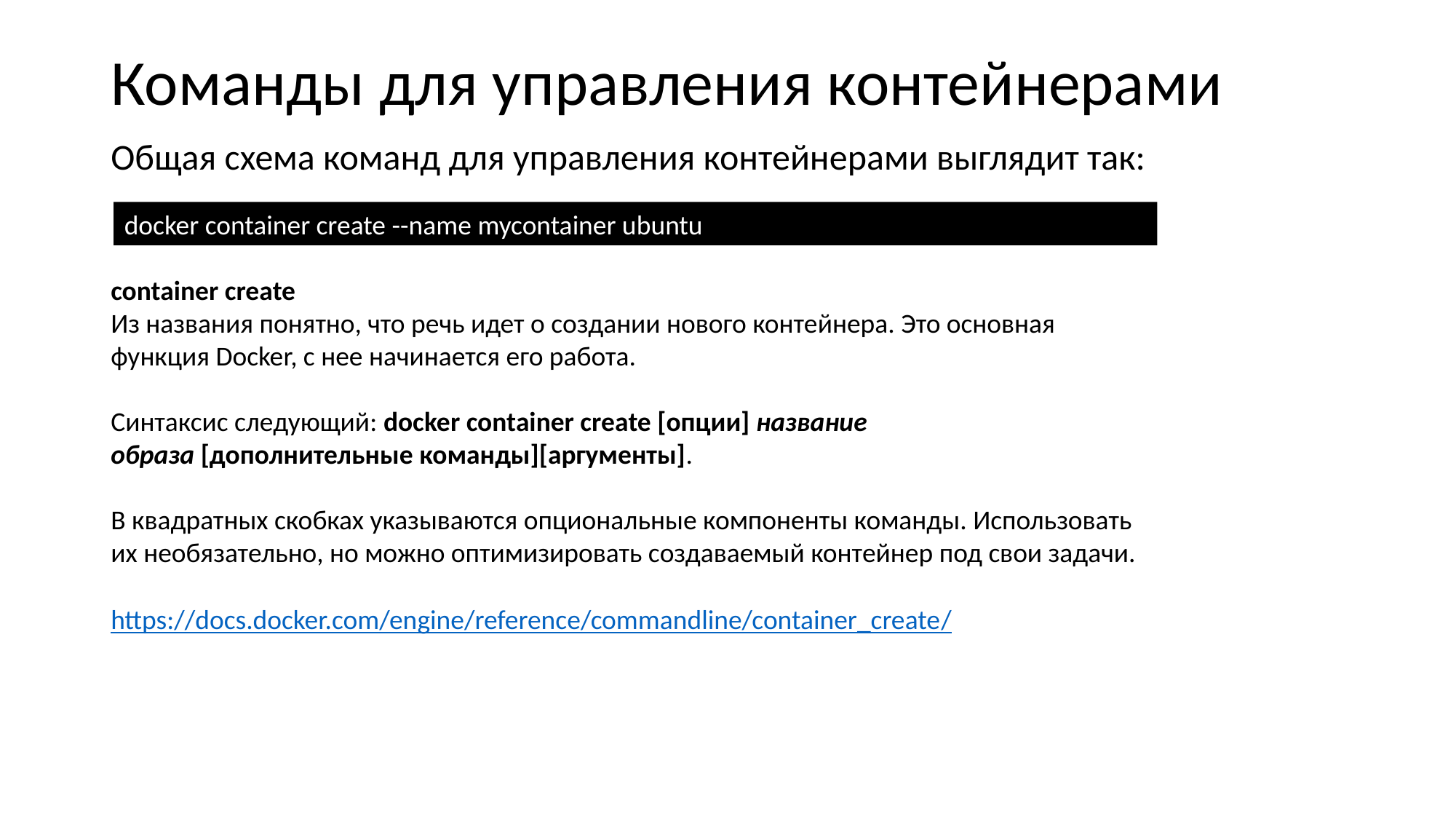

# Команды для управления контейнерами
Общая схема команд для управления контейнерами выглядит так:
docker container create --name mycontainer ubuntu
container create
Из названия понятно, что речь идет о создании нового контейнера. Это основная функция Docker, с нее начинается его работа.

Синтаксис следующий: docker container create [опции] название образа [дополнительные команды][аргументы].

В квадратных скобках указываются опциональные компоненты команды. Использовать их необязательно, но можно оптимизировать создаваемый контейнер под свои задачи.

https://docs.docker.com/engine/reference/commandline/container_create/